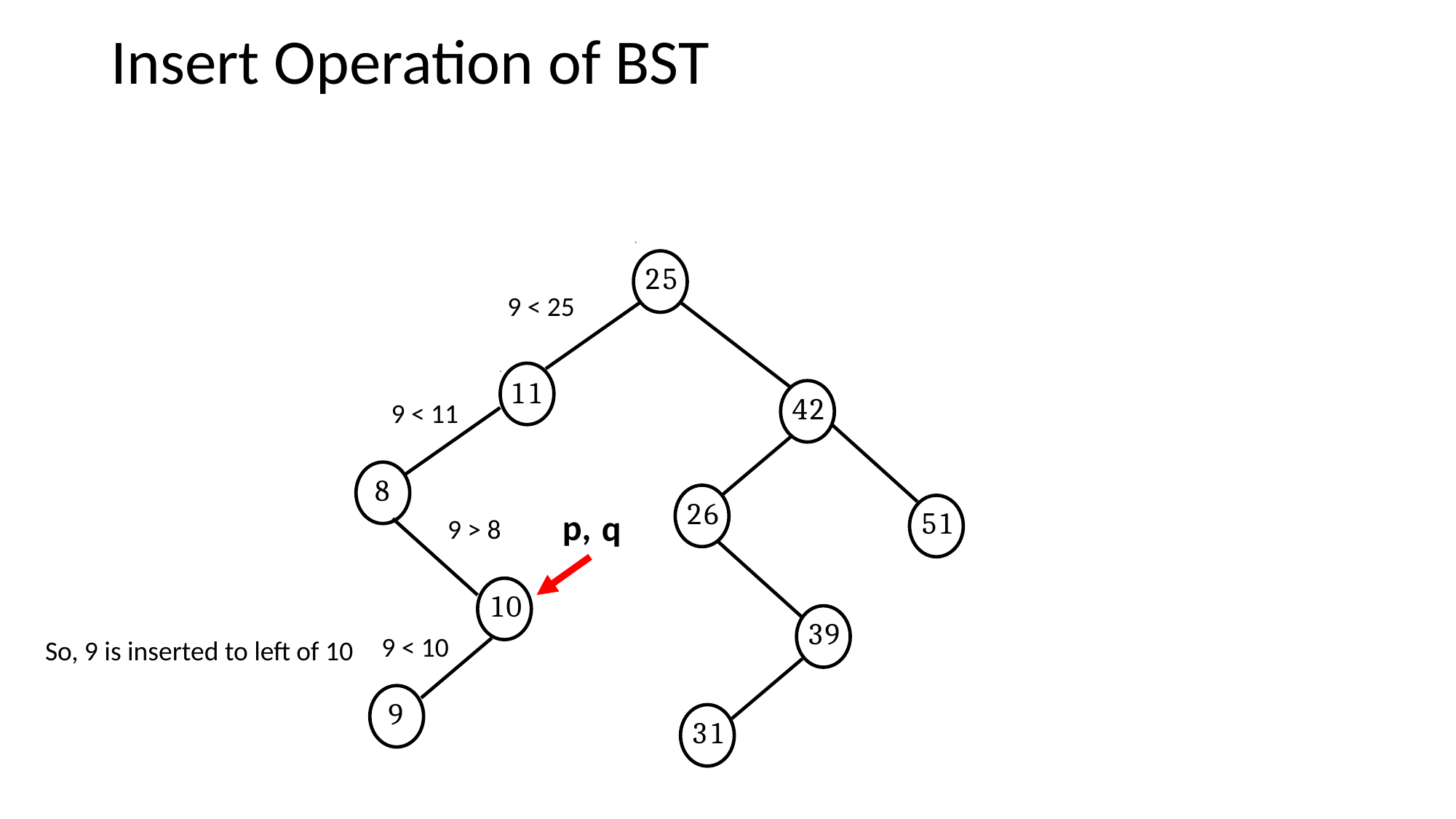

# Insert Operation of BST

 p,
 q

25

9 < 25

 q
 p,

11

42
9 < 11
 p,
 q

 8

26

51
 p,
 q
9 > 8

10

39
9 < 10
So, 9 is inserted to left of 10

 9

31